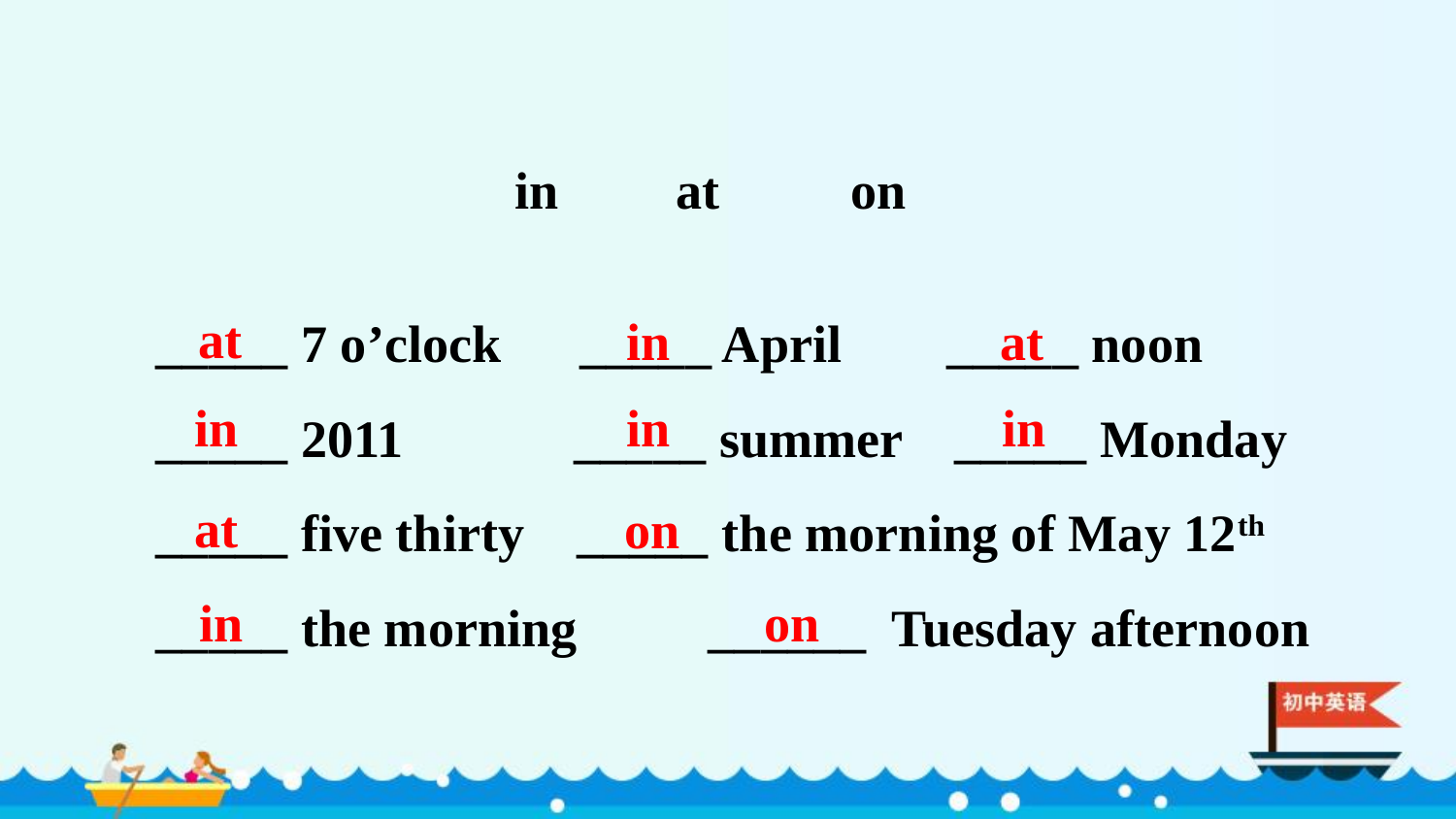

in         at          on
_____ 7 o’clock      _____ April        _____ noon
_____ 2011             _____ summer    _____ Monday
_____ five thirty    _____ the morning of May 12th
_____ the morning          ______  Tuesday afternoon
at
in
at
in
in
in
at
on
in
on